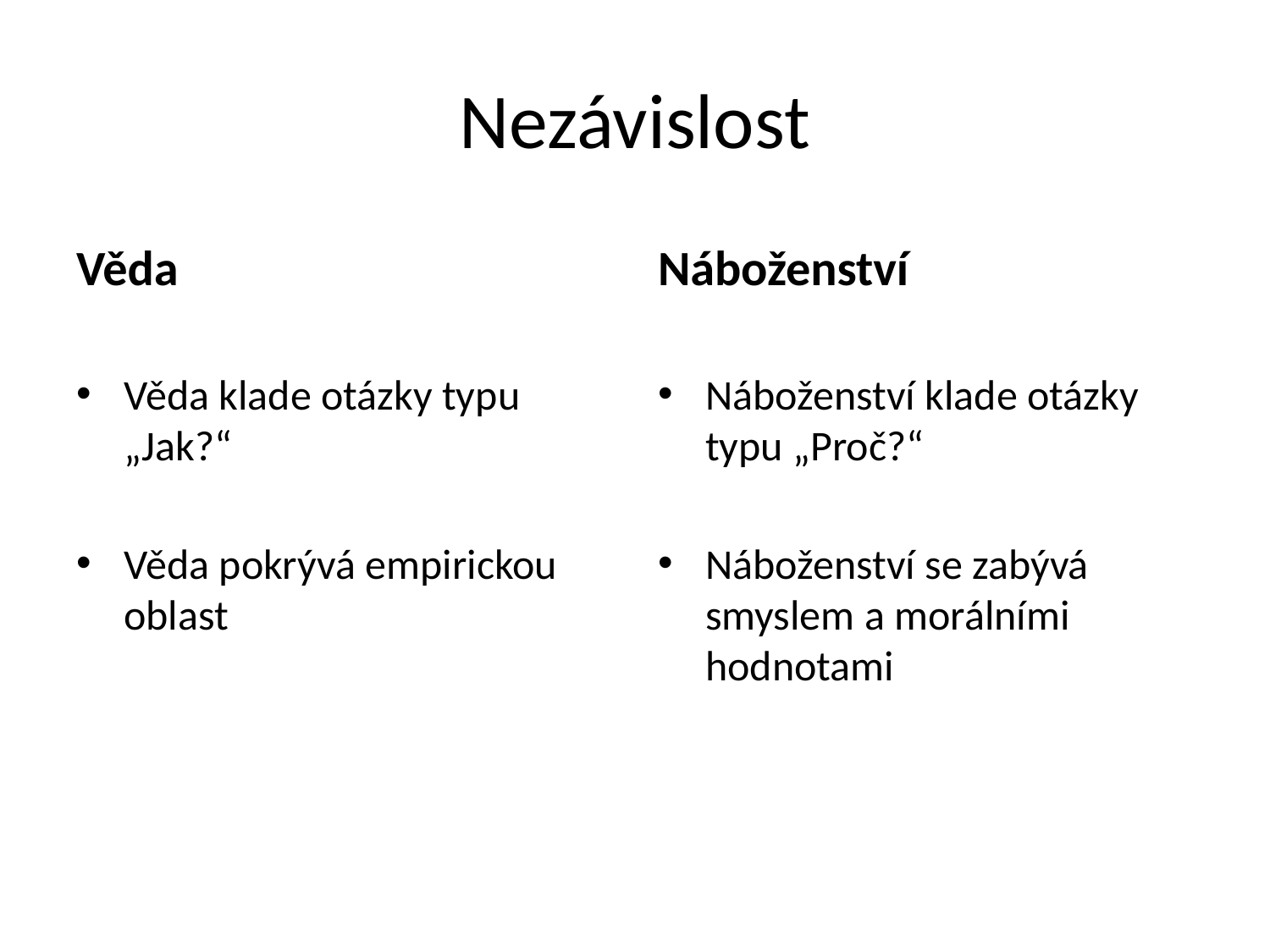

# Nezávislost
Věda
Náboženství

Věda klade otázky typu „Jak?“

Věda pokrývá empirickou oblast

Náboženství klade otázky typu „Proč?“

Náboženství se zabývá smyslem a morálními hodnotami